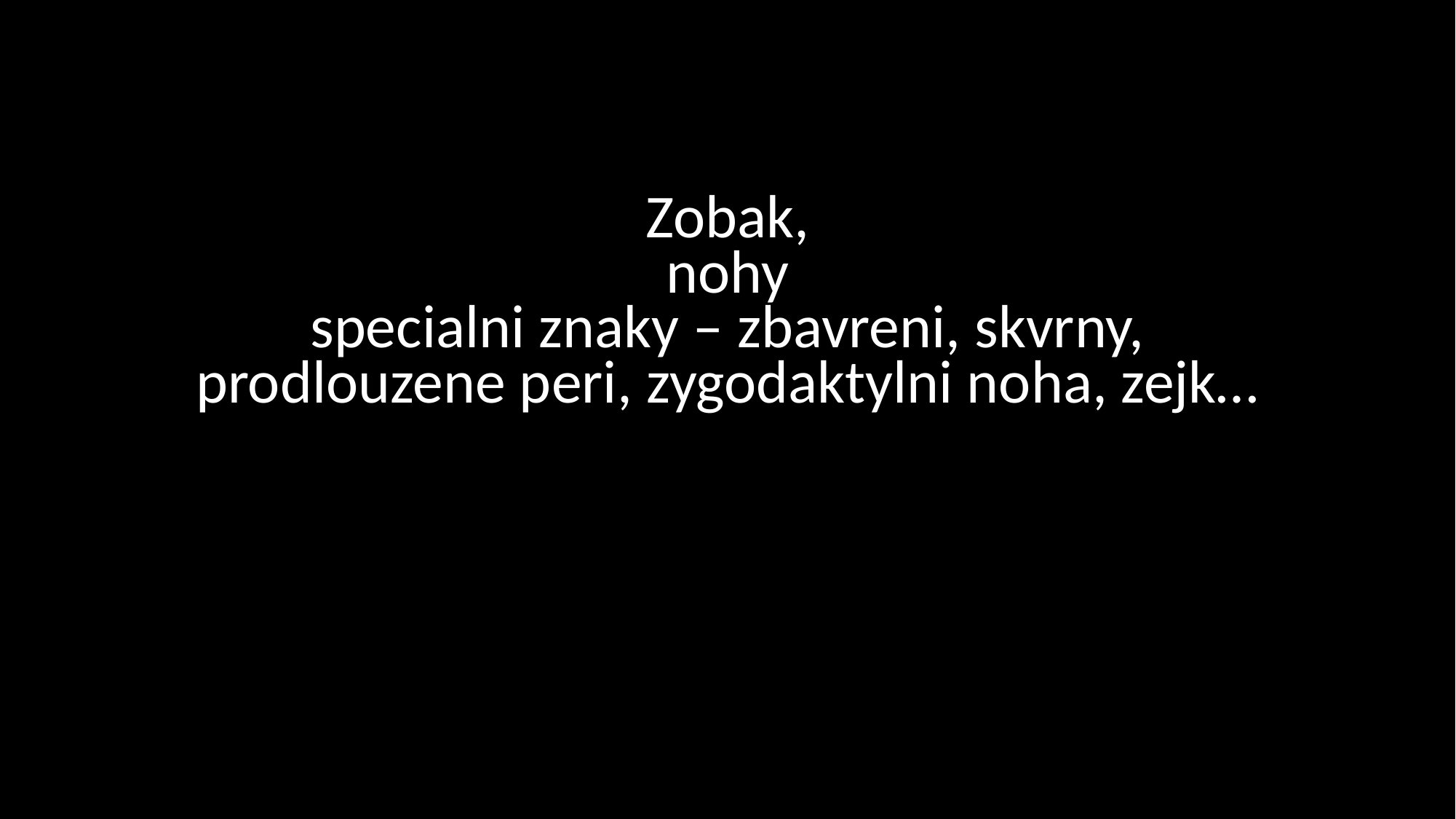

# Zobak, nohy specialni znaky – zbavreni, skvrny, prodlouzene peri, zygodaktylni noha, zejk…